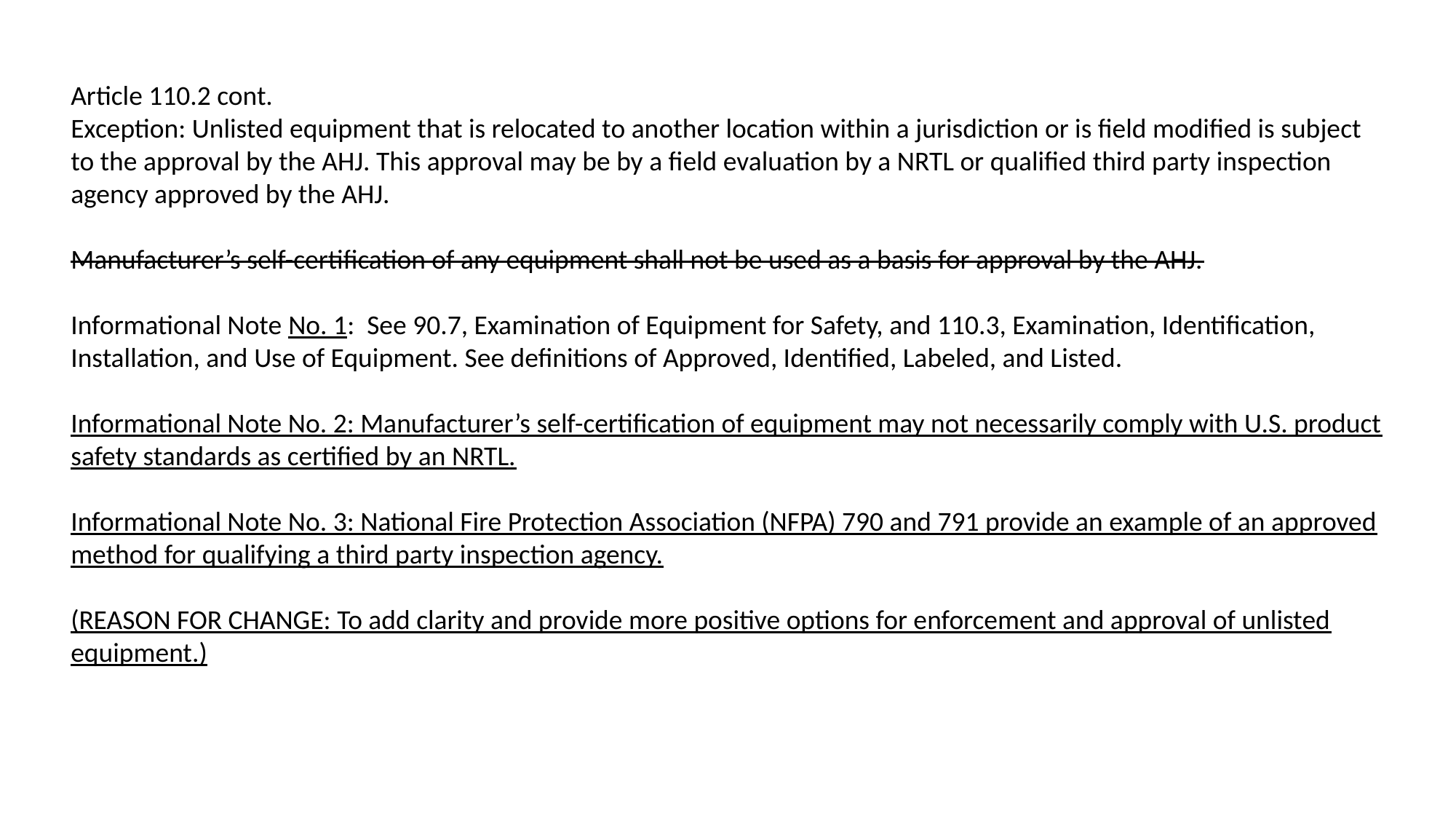

Article 110.2 cont.
Exception: Unlisted equipment that is relocated to another location within a jurisdiction or is field modified is subject to the approval by the AHJ. This approval may be by a field evaluation by a NRTL or qualified third party inspection agency approved by the AHJ.

Manufacturer’s self-certification of any equipment shall not be used as a basis for approval by the AHJ.

Informational Note No. 1:  See 90.7, Examination of Equipment for Safety, and 110.3, Examination, Identification, Installation, and Use of Equipment. See definitions of Approved, Identified, Labeled, and Listed.

Informational Note No. 2: Manufacturer’s self-certification of equipment may not necessarily comply with U.S. product safety standards as certified by an NRTL.

Informational Note No. 3: National Fire Protection Association (NFPA) 790 and 791 provide an example of an approved method for qualifying a third party inspection agency.

(REASON FOR CHANGE: To add clarity and provide more positive options for enforcement and approval of unlisted equipment.)